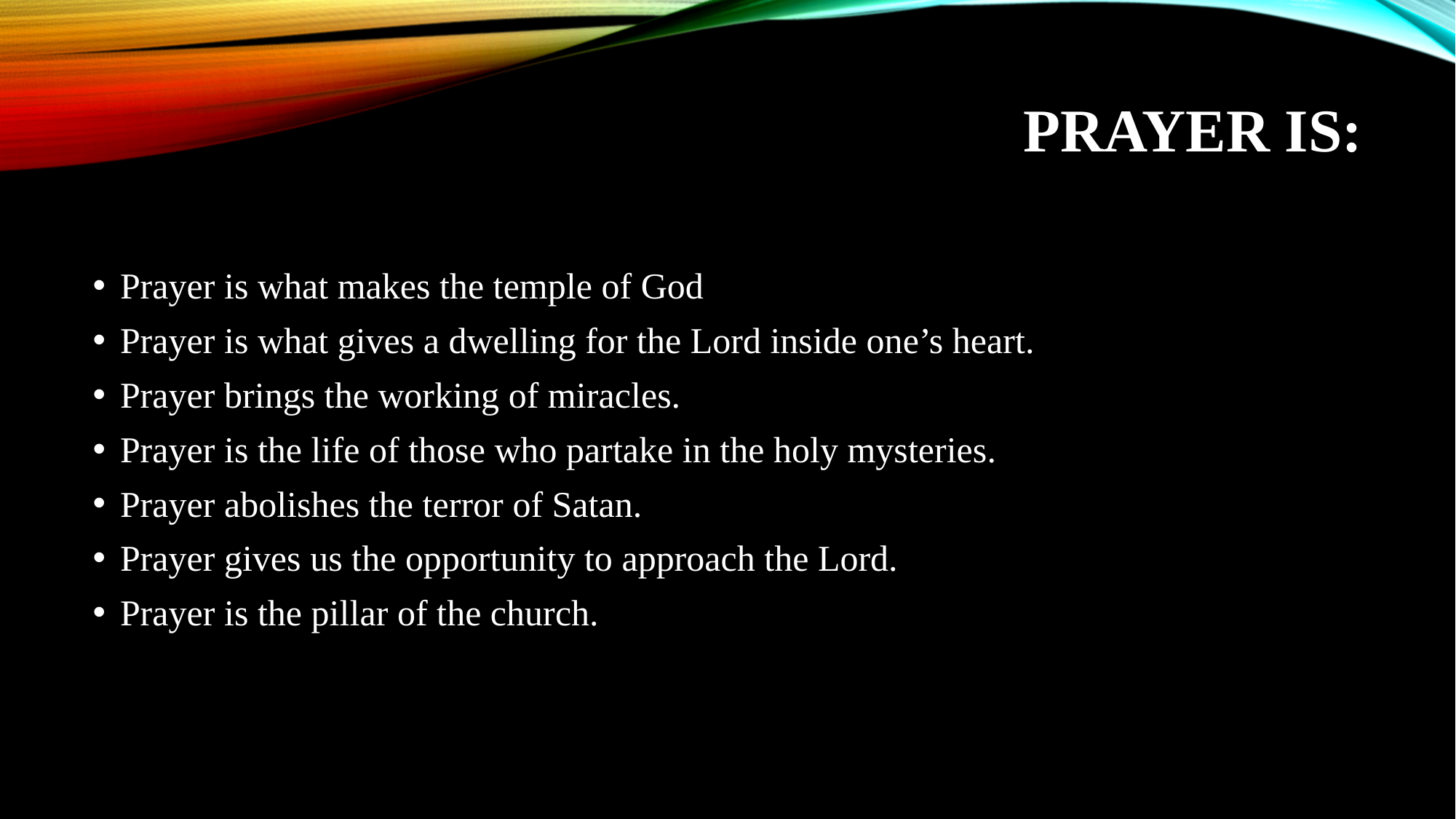

# Prayer is:
Prayer is what makes the temple of God
Prayer is what gives a dwelling for the Lord inside one’s heart.
Prayer brings the working of miracles.
Prayer is the life of those who partake in the holy mysteries.
Prayer abolishes the terror of Satan.
Prayer gives us the opportunity to approach the Lord.
Prayer is the pillar of the church.